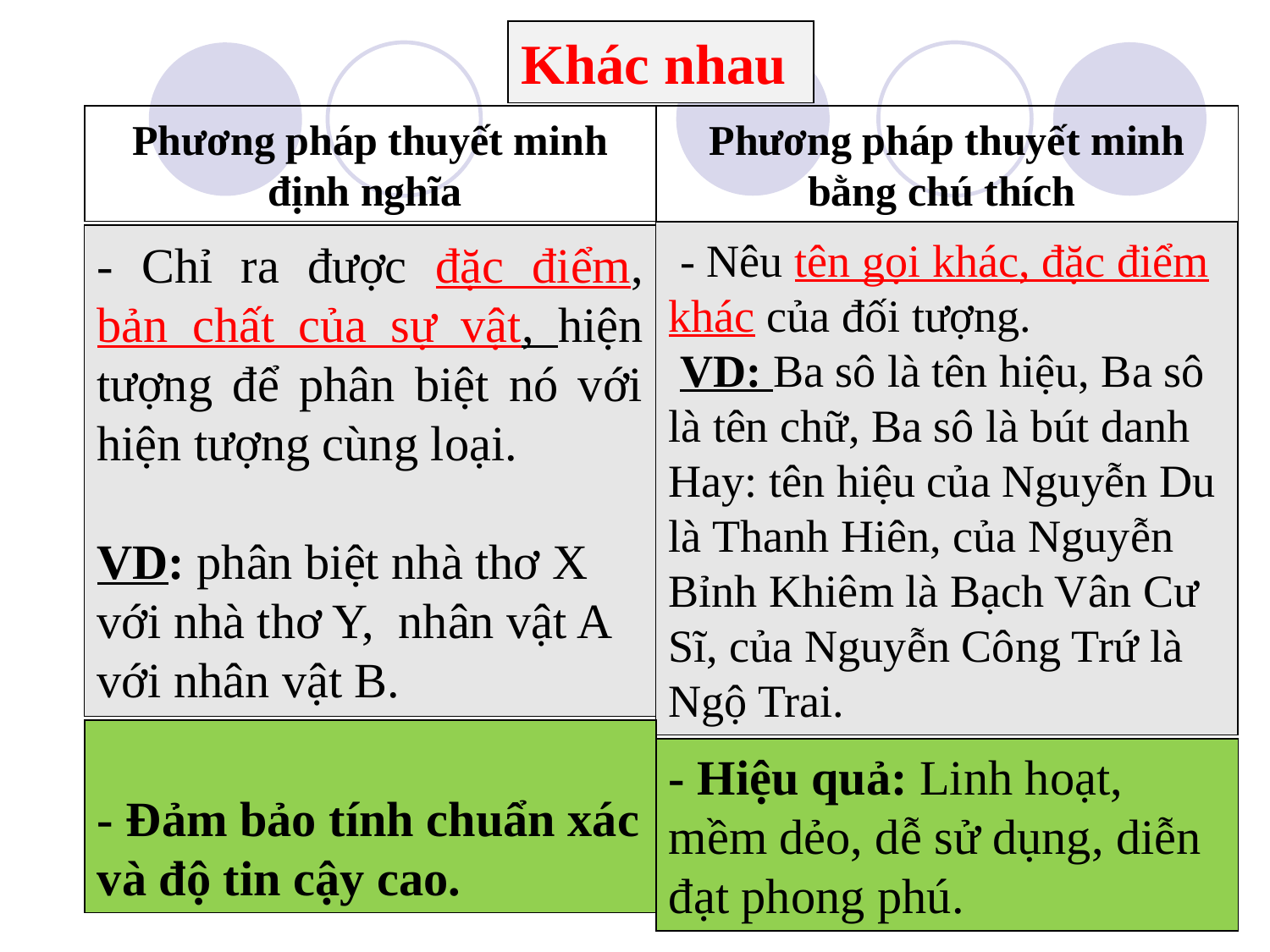

Khác nhau
Phương pháp thuyết minh định nghĩa
Phương pháp thuyết minh bằng chú thích
 - Nêu tên gọi khác, đặc điểm khác của đối tượng.
 VD: Ba sô là tên hiệu, Ba sô là tên chữ, Ba sô là bút danh
Hay: tên hiệu của Nguyễn Du là Thanh Hiên, của Nguyễn Bỉnh Khiêm là Bạch Vân Cư Sĩ, của Nguyễn Công Trứ là Ngộ Trai.
- Chỉ ra được đặc điểm, bản chất của sự vật, hiện tượng để phân biệt nó với hiện tượng cùng loại.

VD: phân biệt nhà thơ X với nhà thơ Y,  nhân vật A với nhân vật B.

- Đảm bảo tính chuẩn xác và độ tin cậy cao.
- Hiệu quả: Linh hoạt, mềm dẻo, dễ sử dụng, diễn đạt phong phú.